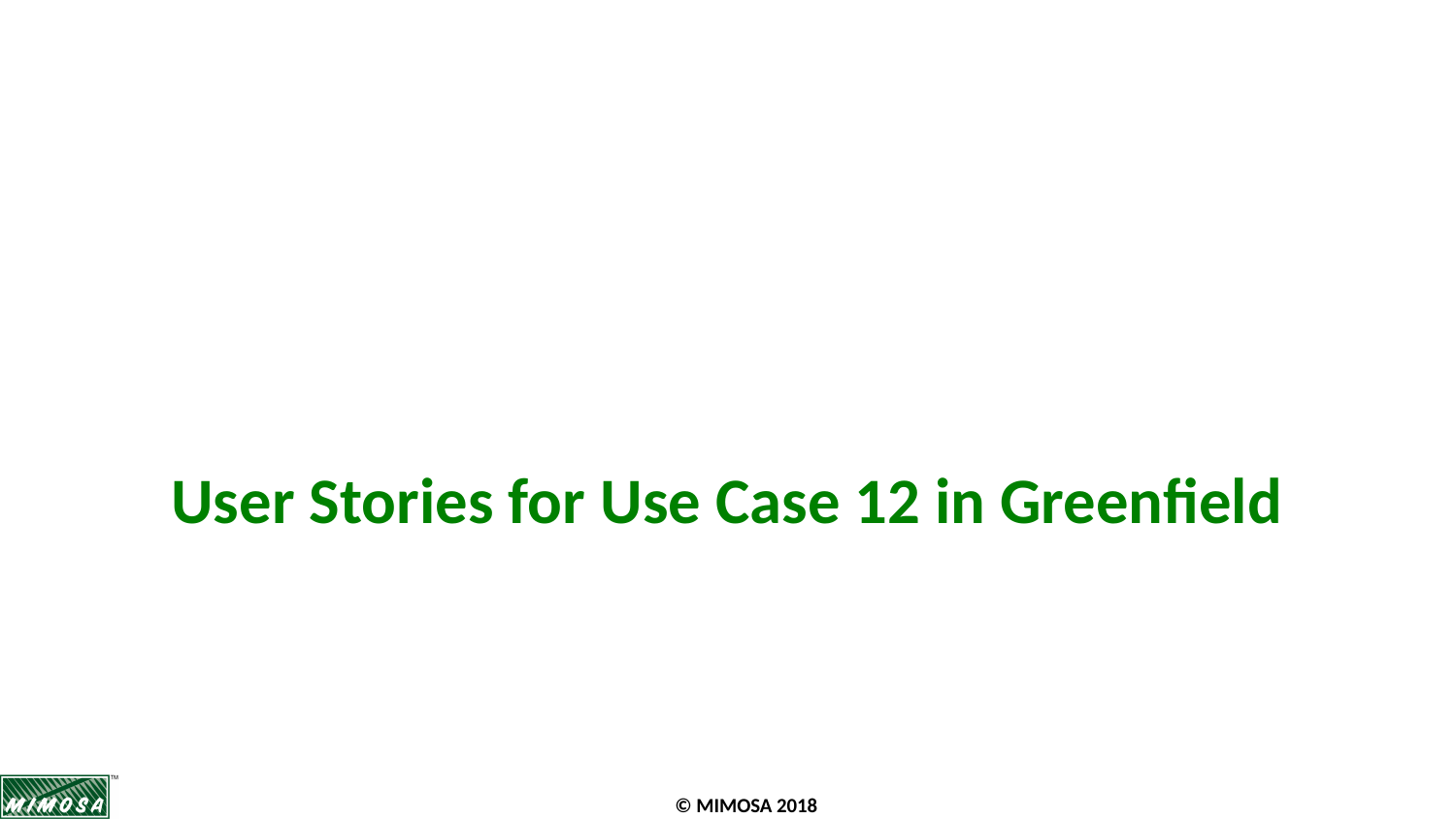

# User Stories for Use Case 12 in Greenfield